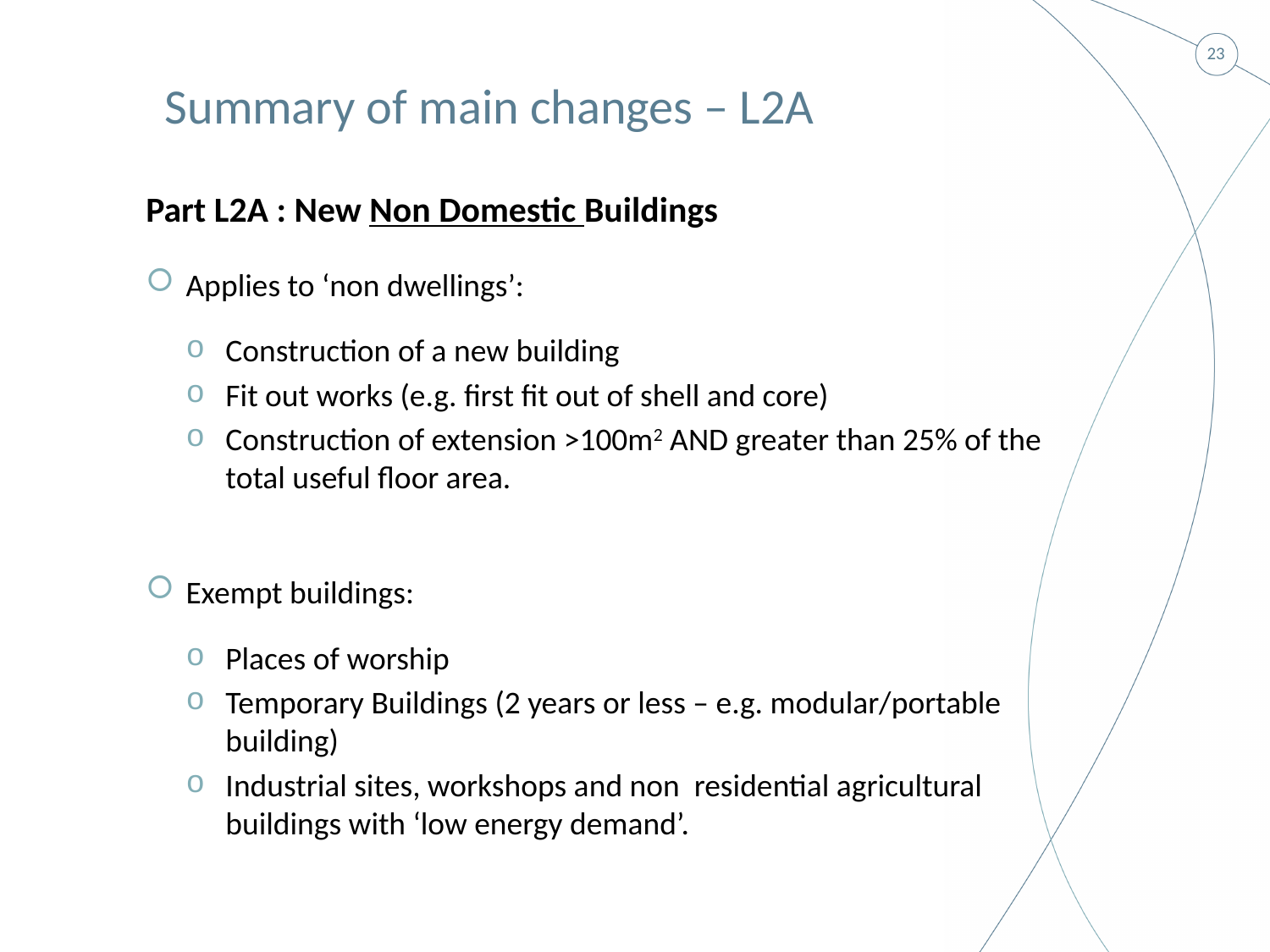

Summary of main changes – L2A
Part L2A : New Non Domestic Buildings
Applies to ‘non dwellings’:
Construction of a new building
Fit out works (e.g. first fit out of shell and core)
Construction of extension >100m2 AND greater than 25% of the total useful floor area.

Exempt buildings:
Places of worship
Temporary Buildings (2 years or less – e.g. modular/portable building)
Industrial sites, workshops and non  residential agricultural buildings with ‘low energy demand’.